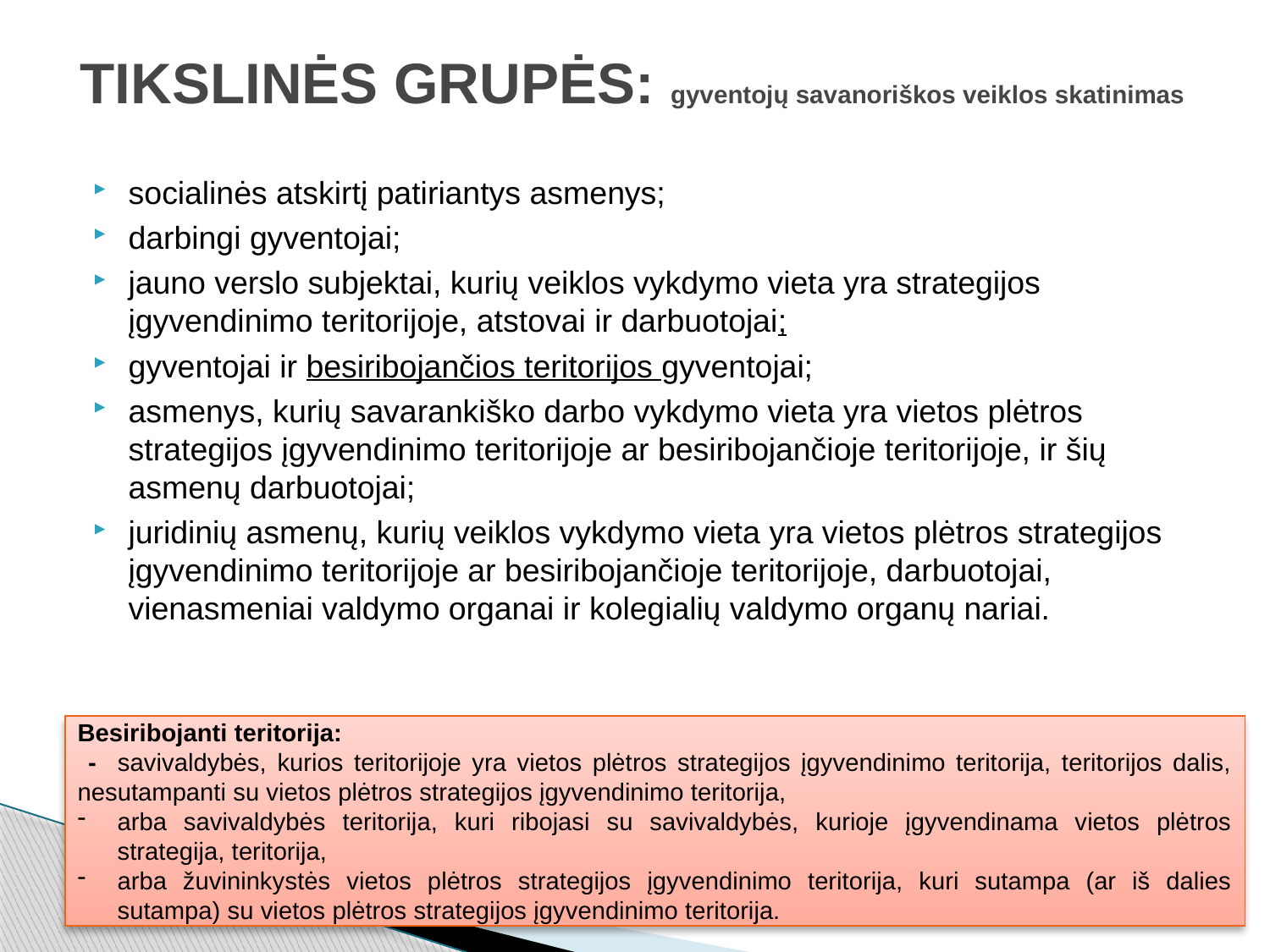

# TIKSLINĖS GRUPĖS: gyventojų savanoriškos veiklos skatinimas
socialinės atskirtį patiriantys asmenys;
darbingi gyventojai;
jauno verslo subjektai, kurių veiklos vykdymo vieta yra strategijos įgyvendinimo teritorijoje, atstovai ir darbuotojai;
gyventojai ir besiribojančios teritorijos gyventojai;
asmenys, kurių savarankiško darbo vykdymo vieta yra vietos plėtros strategijos įgyvendinimo teritorijoje ar besiribojančioje teritorijoje, ir šių asmenų darbuotojai;
juridinių asmenų, kurių veiklos vykdymo vieta yra vietos plėtros strategijos įgyvendinimo teritorijoje ar besiribojančioje teritorijoje, darbuotojai,  vienasmeniai valdymo organai ir kolegialių valdymo organų nariai.

Besiribojanti teritorija:
 -  savivaldybės, kurios teritorijoje yra vietos plėtros strategijos įgyvendinimo teritorija, teritorijos dalis, nesutampanti su vietos plėtros strategijos įgyvendinimo teritorija,
arba savivaldybės teritorija, kuri ribojasi su savivaldybės, kurioje įgyvendinama vietos plėtros strategija, teritorija,
arba žuvininkystės vietos plėtros strategijos įgyvendinimo teritorija, kuri sutampa (ar iš dalies sutampa) su vietos plėtros strategijos įgyvendinimo teritorija.